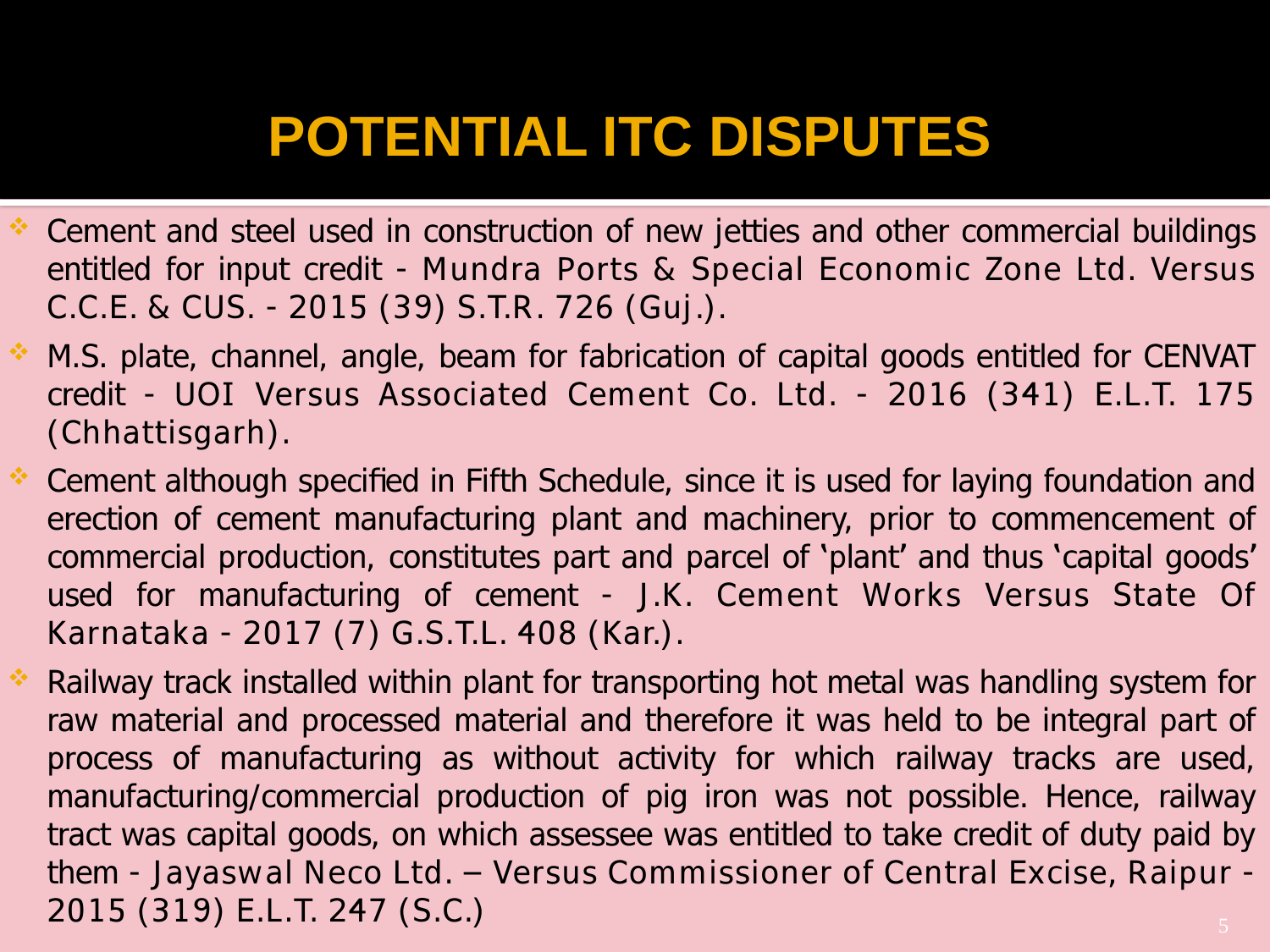

# POTENTIAL ITC DISPUTES
Cement and steel used in construction of new jetties and other commercial buildings entitled for input credit - Mundra Ports & Special Economic Zone Ltd. Versus C.C.E. & CUS. - 2015 (39) S.T.R. 726 (Guj.).
M.S. plate, channel, angle, beam for fabrication of capital goods entitled for CENVAT credit - UOI Versus Associated Cement Co. Ltd. - 2016 (341) E.L.T. 175 (Chhattisgarh).
Cement although specified in Fifth Schedule, since it is used for laying foundation and erection of cement manufacturing plant and machinery, prior to commencement of commercial production, constitutes part and parcel of ‘plant’ and thus ‘capital goods’ used for manufacturing of cement - J.K. Cement Works Versus State Of Karnataka - 2017 (7) G.S.T.L. 408 (Kar.).
Railway track installed within plant for transporting hot metal was handling system for raw material and processed material and therefore it was held to be integral part of process of manufacturing as without activity for which railway tracks are used, manufacturing/commercial production of pig iron was not possible. Hence, railway tract was capital goods, on which assessee was entitled to take credit of duty paid by them - Jayaswal Neco Ltd. – Versus Commissioner of Central Excise, Raipur - 2015 (319) E.L.T. 247 (S.C.)

5